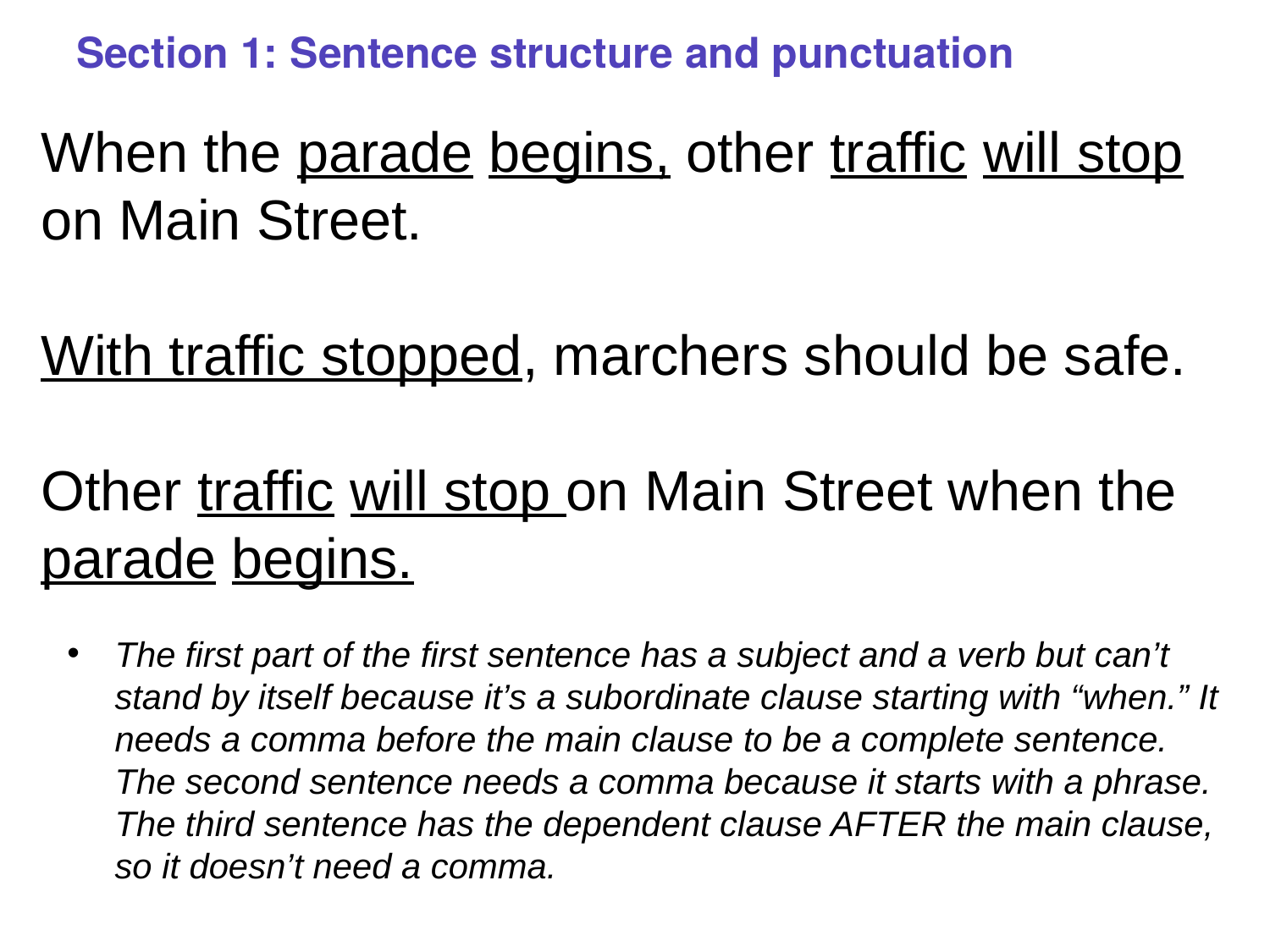

# Section 1: Sentence structure and punctuation
When the parade begins, other traffic will stop on Main Street.

With traffic stopped, marchers should be safe.

Other traffic will stop on Main Street when the parade begins.

The first part of the first sentence has a subject and a verb but can’t stand by itself because it’s a subordinate clause starting with “when.” It needs a comma before the main clause to be a complete sentence. The second sentence needs a comma because it starts with a phrase. The third sentence has the dependent clause AFTER the main clause, so it doesn’t need a comma.